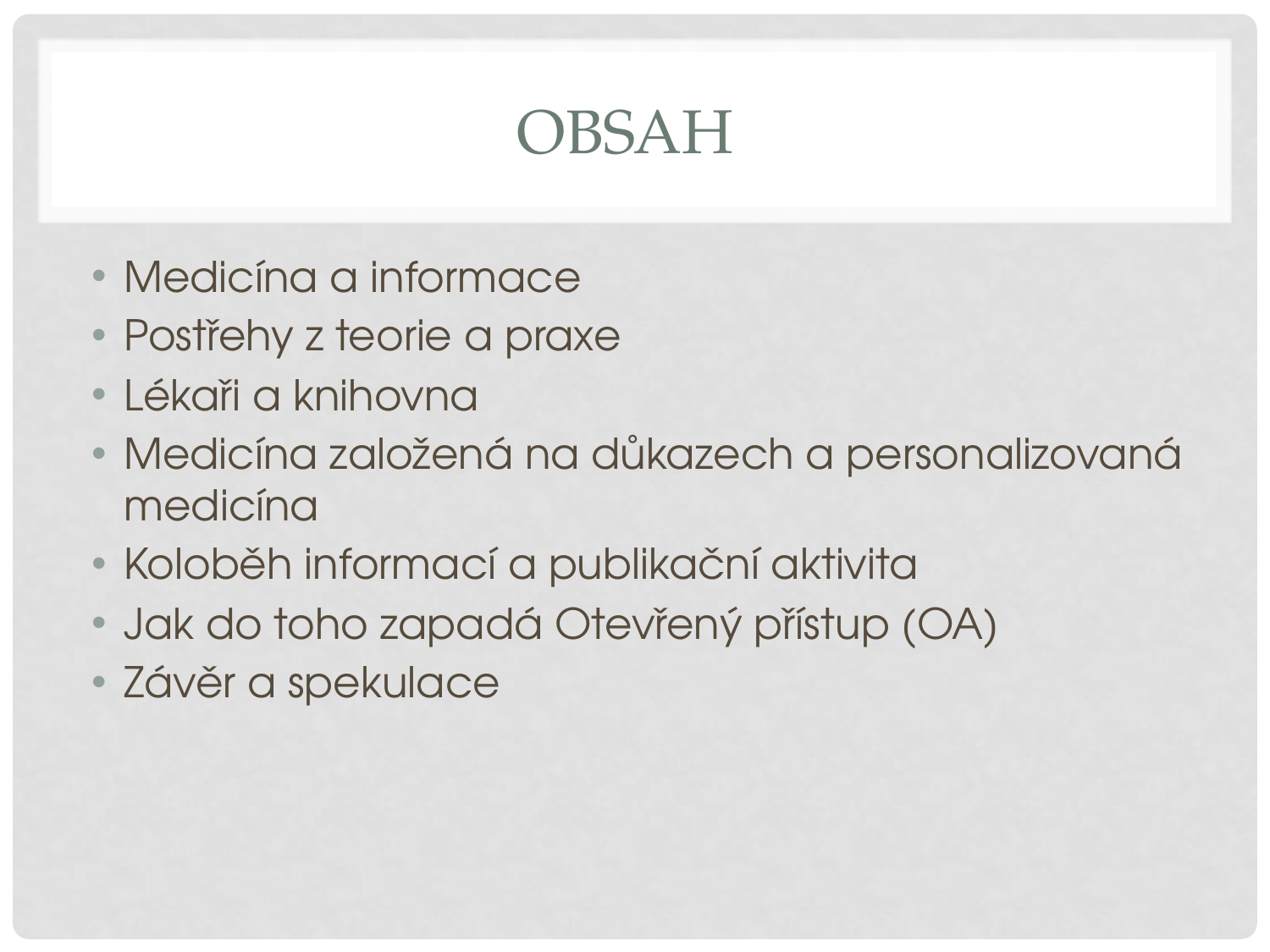

# Obsah
Medicína a informace
Postřehy z teorie a praxe
Lékaři a knihovna
Medicína založená na důkazech a personalizovaná medicína
Koloběh informací a publikační aktivita
Jak do toho zapadá Otevřený přístup (OA)
Závěr a spekulace